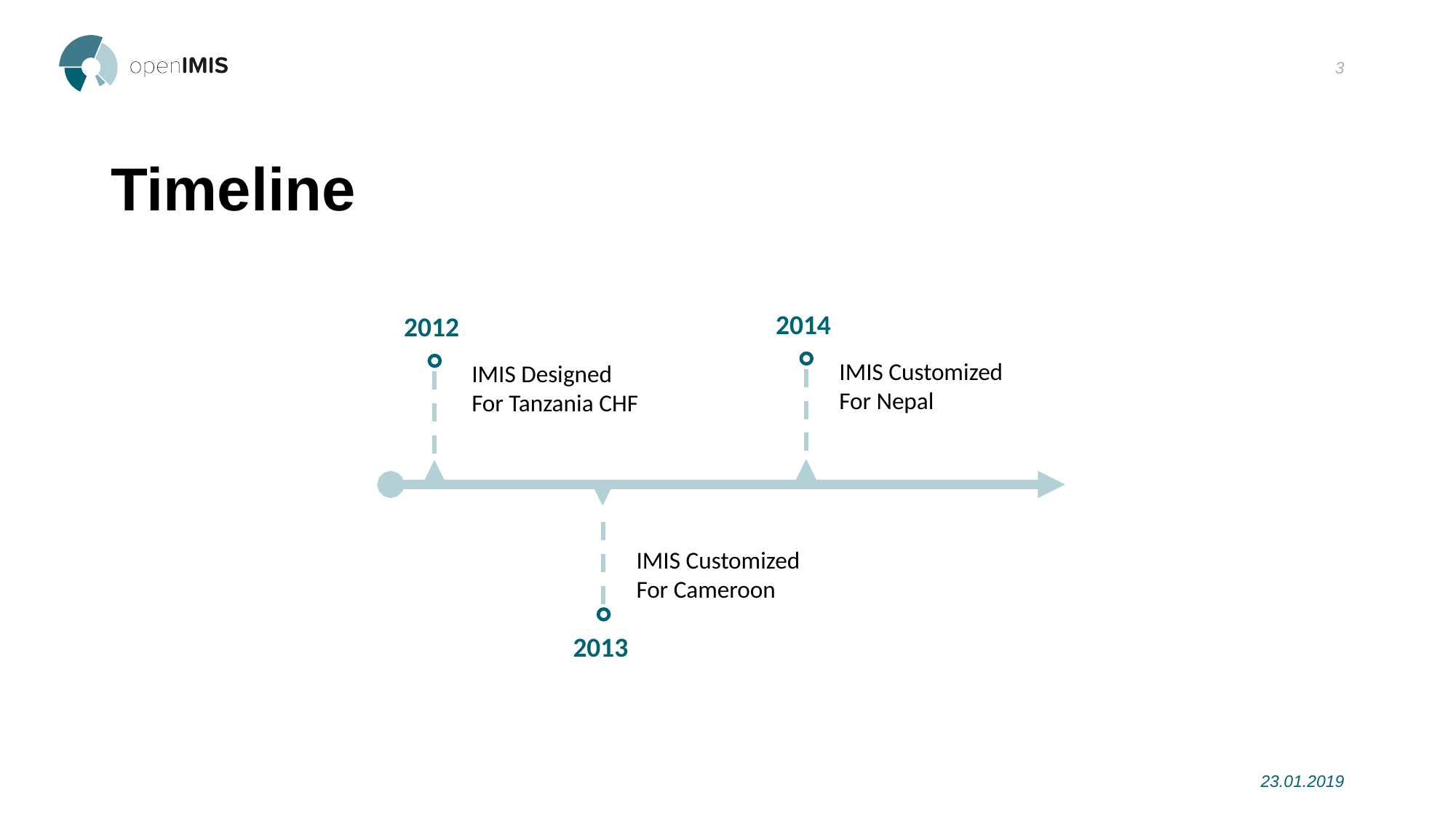

3
# Timeline
2014
IMIS Customized
For Nepal

2012
IMIS Designed
For Tanzania CHF

IMIS Customized
For Cameroon
2013

23.01.2019